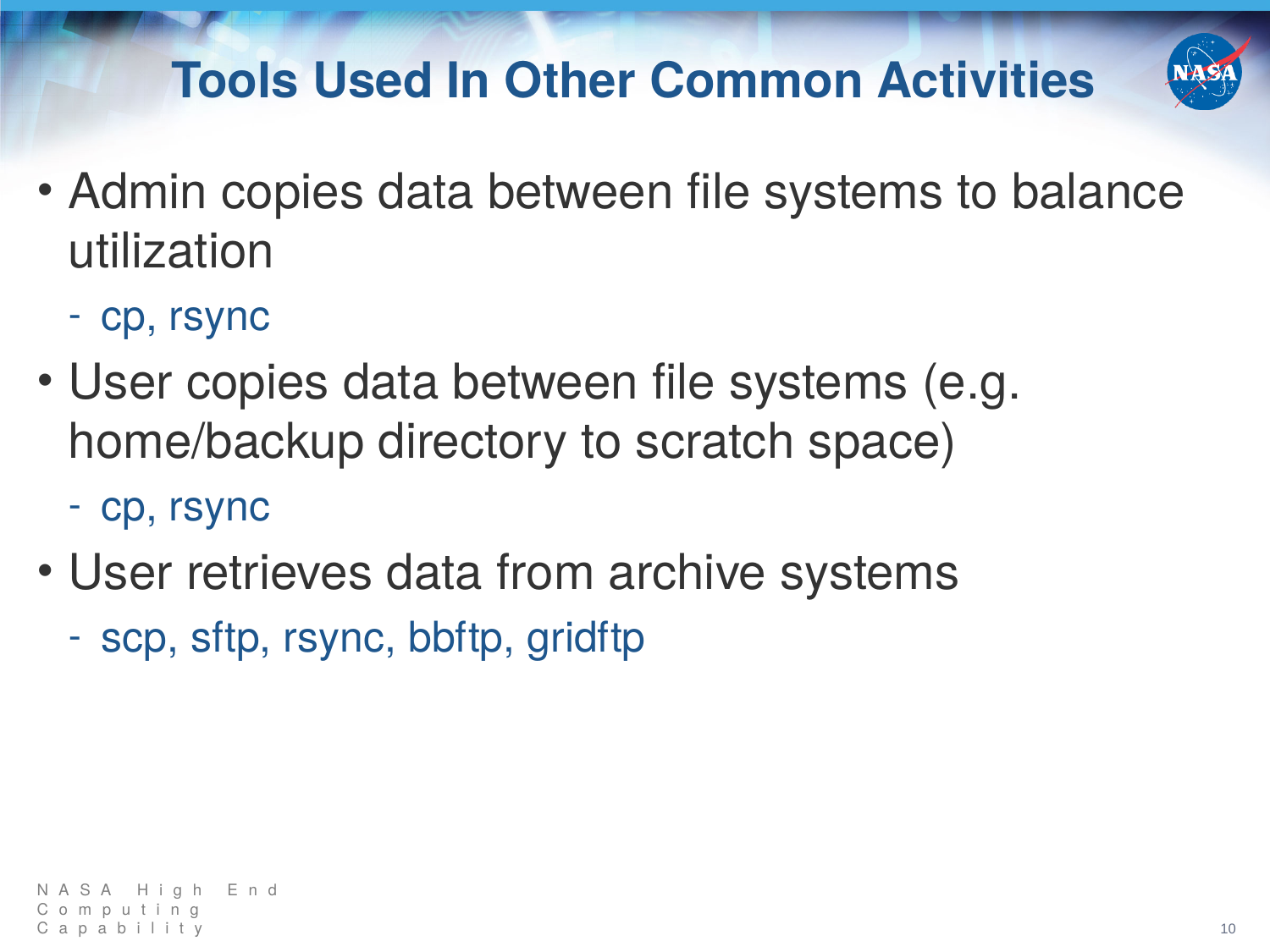

# Tools Used In Other Common Activities
Admin copies data between file systems to balance utilization
cp, rsync
User copies data between file systems (e.g. home/backup directory to scratch space)
cp, rsync
User retrieves data from archive systems
scp, sftp, rsync, bbftp, gridftp
10